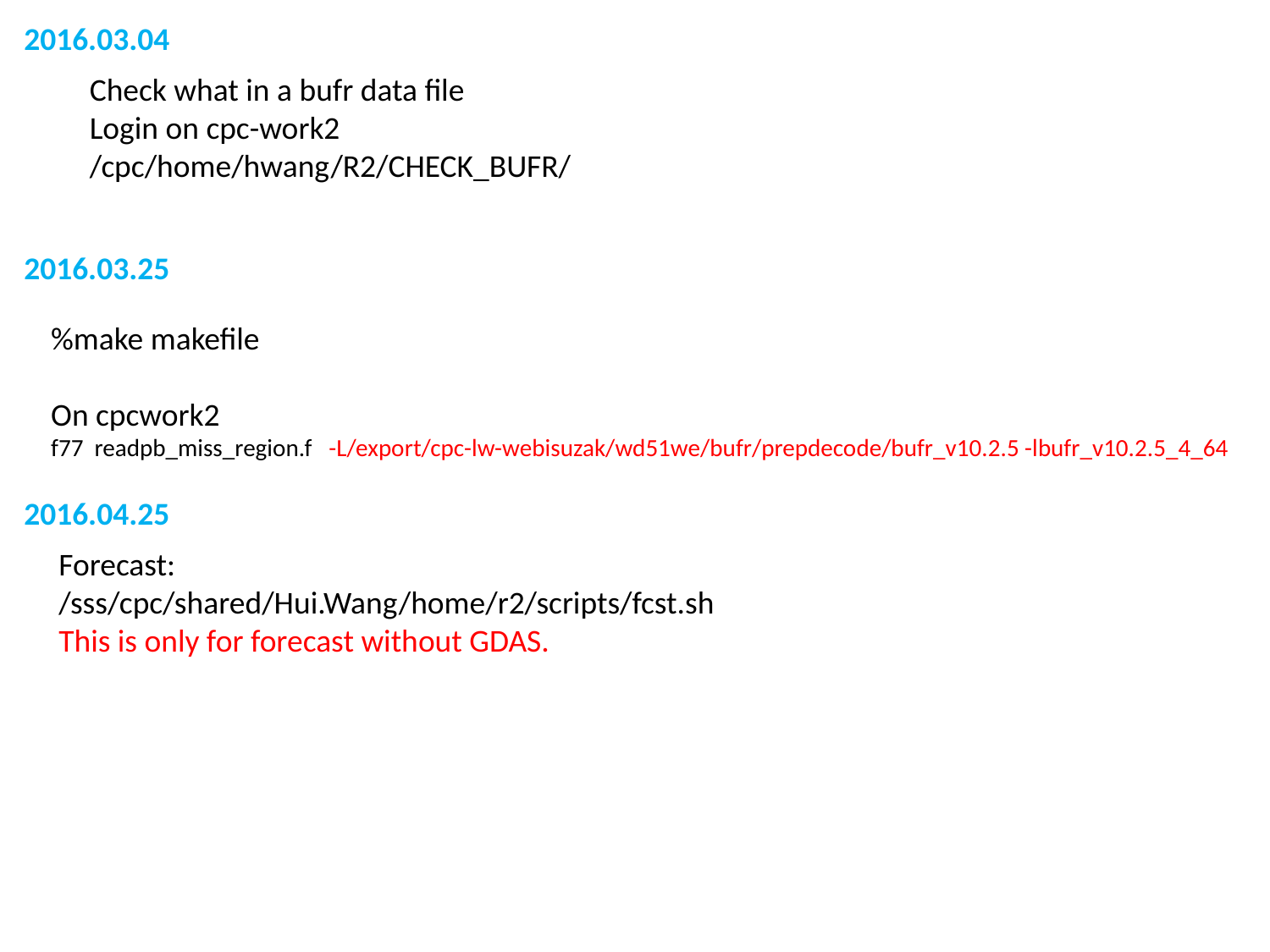

2016.03.04
Check what in a bufr data file
Login on cpc-work2
/cpc/home/hwang/R2/CHECK_BUFR/

2016.03.25
%make makefile

On cpcwork2
f77  readpb_miss_region.f   -L/export/cpc-lw-webisuzak/wd51we/bufr/prepdecode/bufr_v10.2.5 -lbufr_v10.2.5_4_64

2016.04.25
Forecast:
/sss/cpc/shared/Hui.Wang/home/r2/scripts/fcst.sh
This is only for forecast without GDAS.